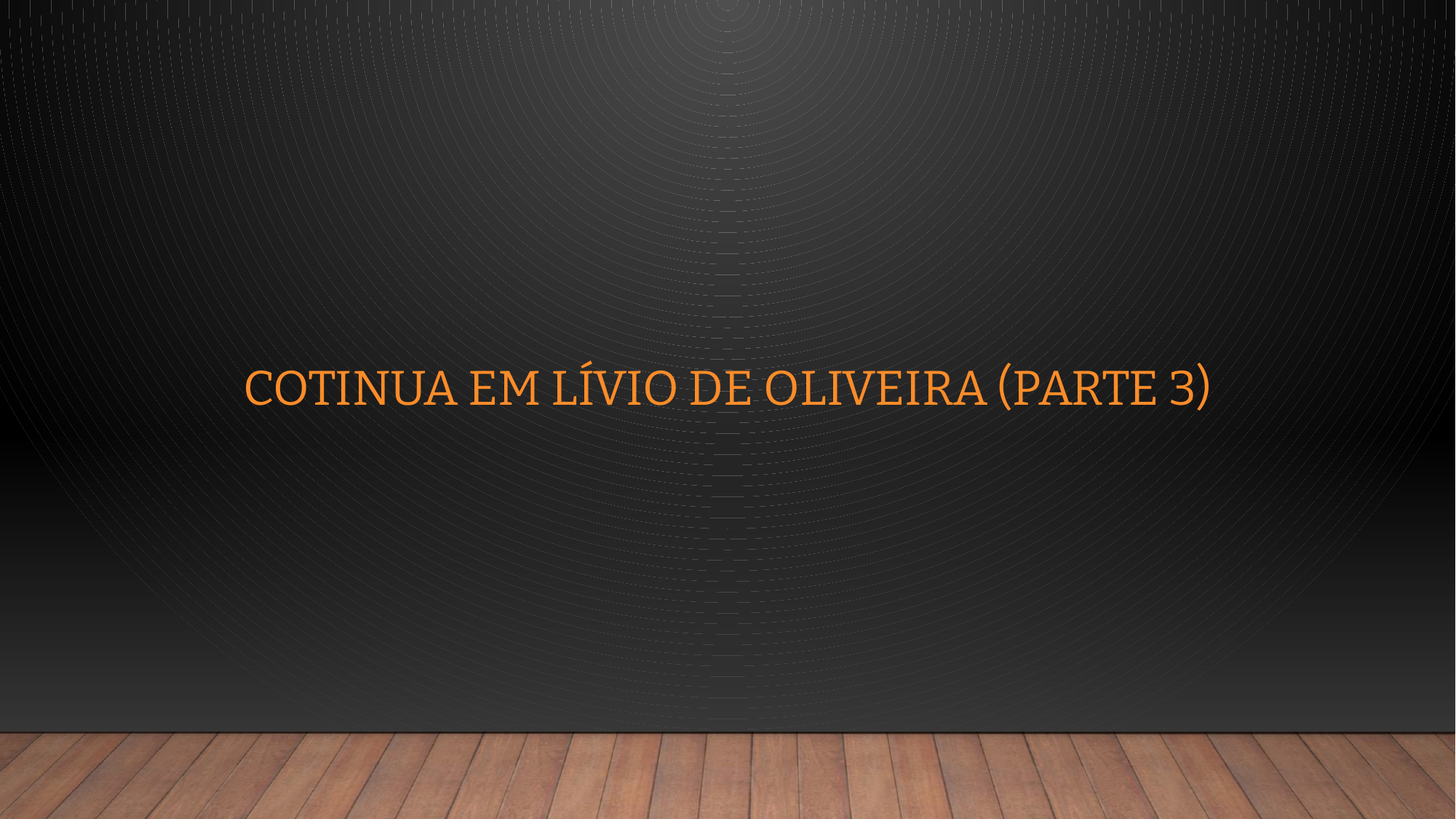

# COTINUA EM LÍVIO DE OLIVEIRA (PARTE 3)